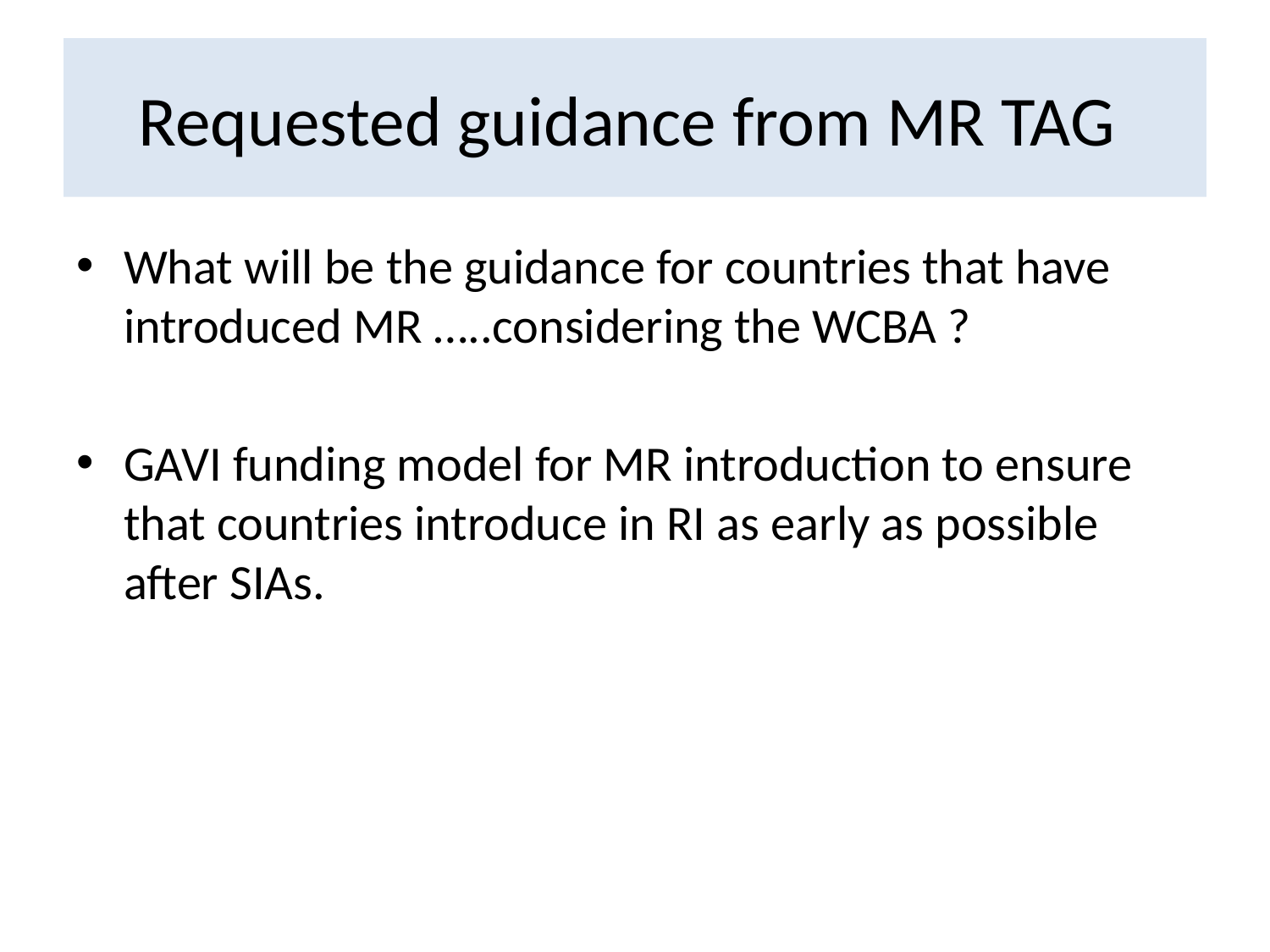

# Requested guidance from MR TAG
What will be the guidance for countries that have introduced MR …..considering the WCBA ?

GAVI funding model for MR introduction to ensure that countries introduce in RI as early as possible after SIAs.